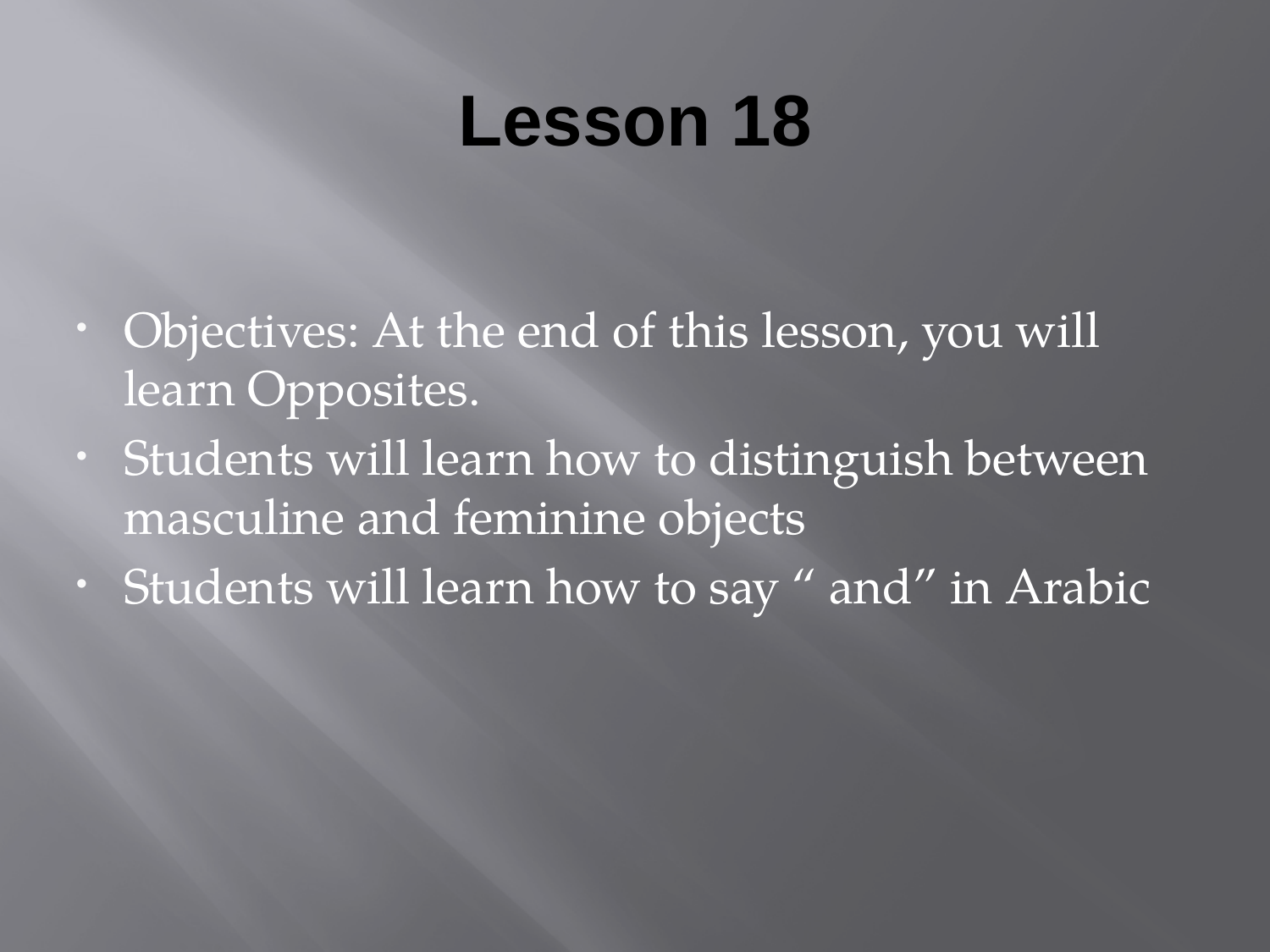

# Lesson 18

Objectives: At the end of this lesson, you will learn Opposites.
Students will learn how to distinguish between masculine and feminine objects
Students will learn how to say “ and” in Arabic